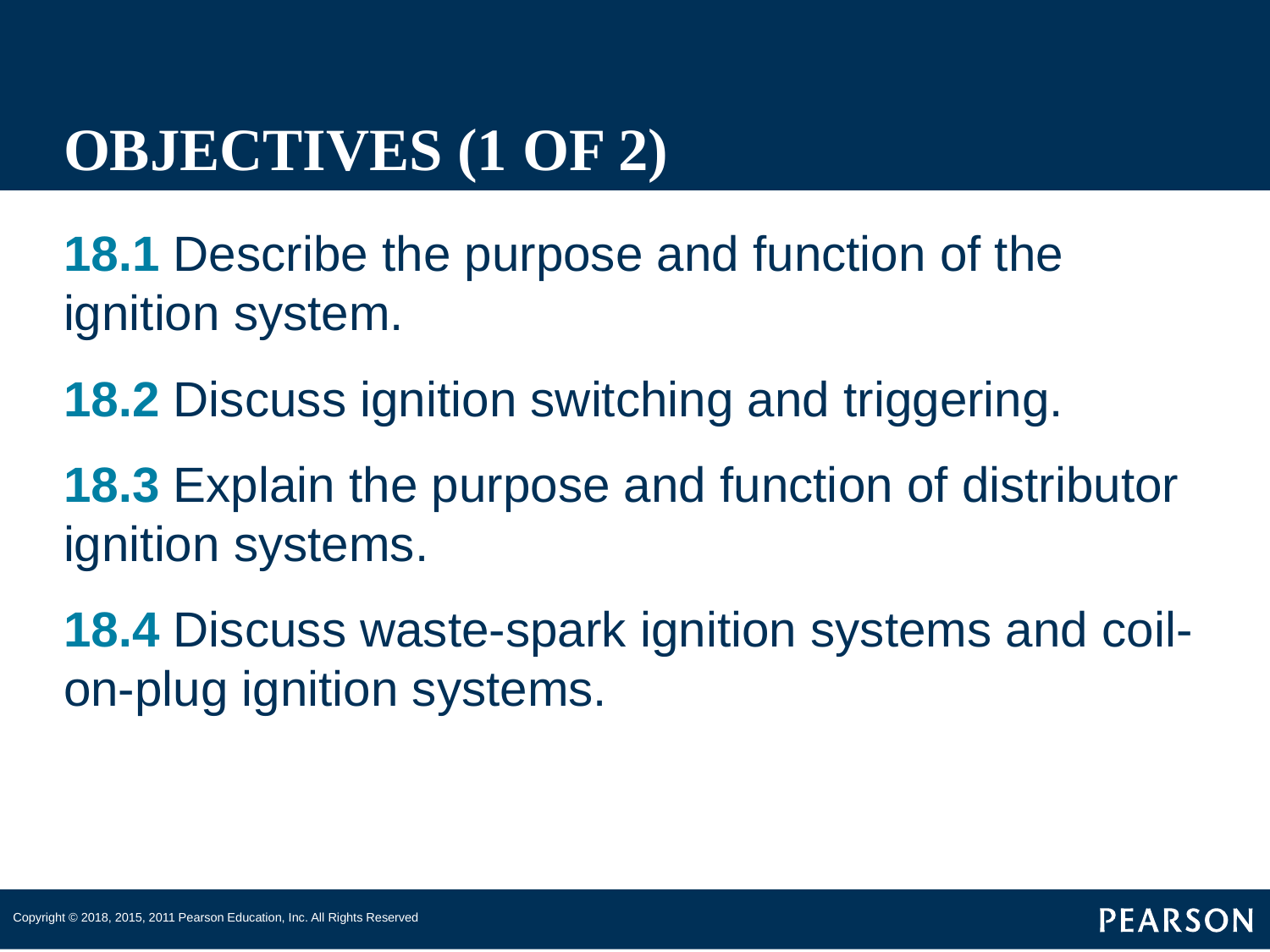

# OBJECTIVES (1 OF 2)
18.1 Describe the purpose and function of the ignition system.
18.2 Discuss ignition switching and triggering.
18.3 Explain the purpose and function of distributor ignition systems.
18.4 Discuss waste-spark ignition systems and coil-on-plug ignition systems.